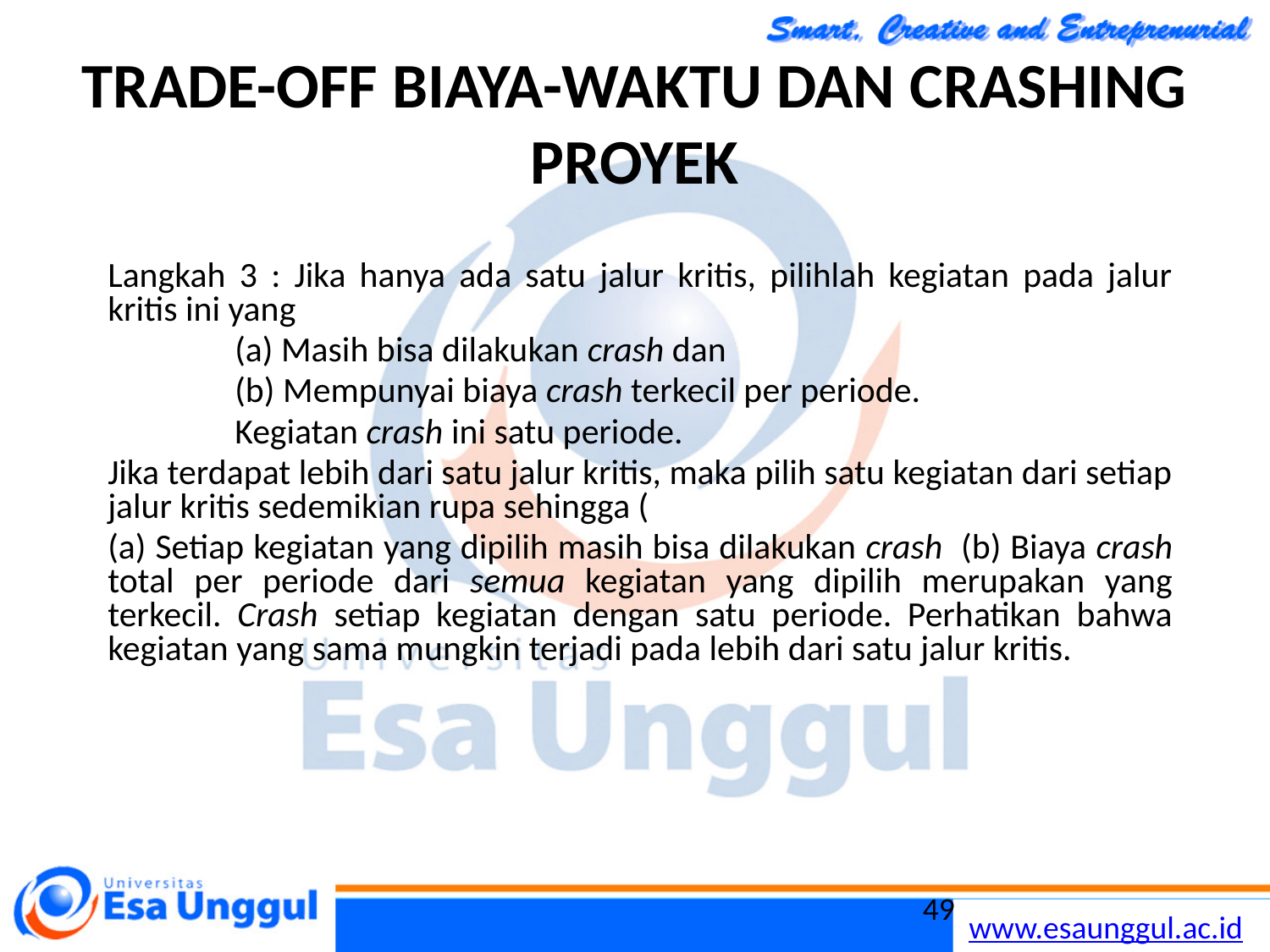

# TRADE-OFF BIAYA-WAKTU DAN CRASHING PROYEK
Langkah 3 : Jika hanya ada satu jalur kritis, pilihlah kegiatan pada jalur kritis ini yang
	(a) Masih bisa dilakukan crash dan
	(b) Mempunyai biaya crash terkecil per periode.
	Kegiatan crash ini satu periode.
Jika terdapat lebih dari satu jalur kritis, maka pilih satu kegiatan dari setiap jalur kritis sedemikian rupa sehingga (
(a) Setiap kegiatan yang dipilih masih bisa dilakukan crash  (b) Biaya crash total per periode dari semua kegiatan yang dipilih merupakan yang terkecil. Crash setiap kegiatan dengan satu periode. Perhatikan bahwa kegiatan yang sama mungkin terjadi pada lebih dari satu jalur kritis.
49